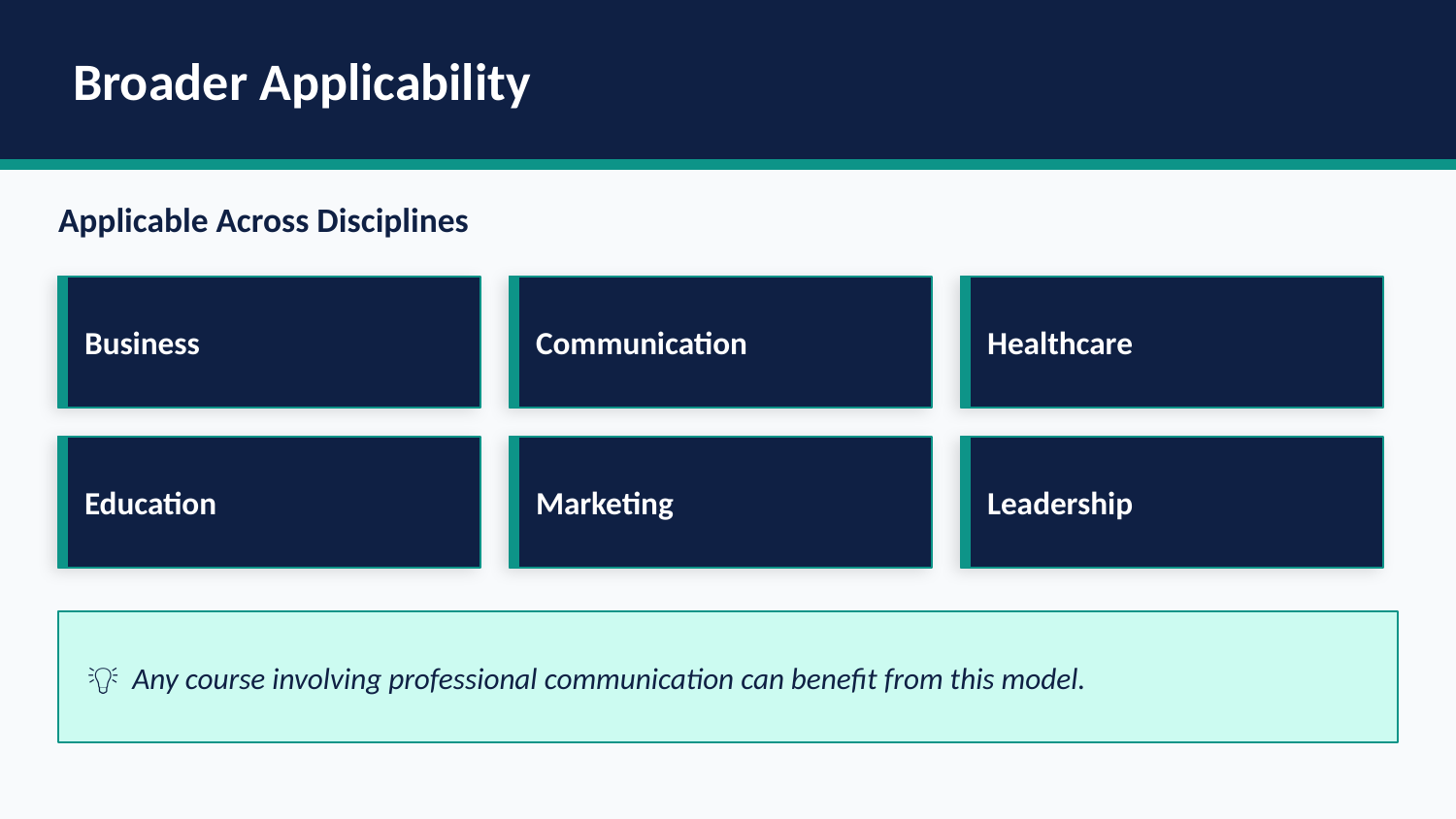

Broader Applicability

Applicable Across Disciplines

Business

Communication

Healthcare

Education

Marketing

Leadership

💡  Any course involving professional communication can benefit from this model.